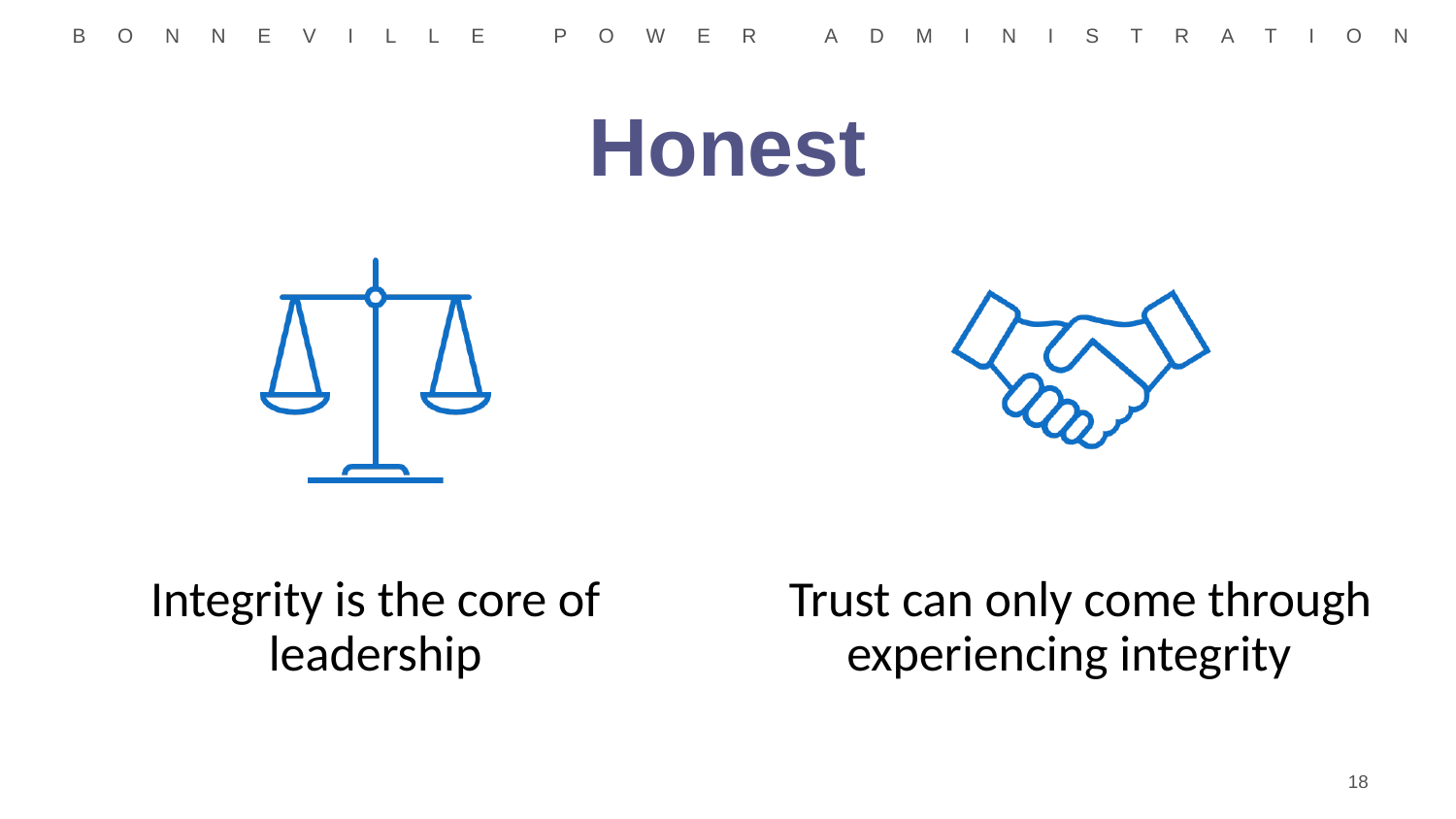

# Honest
Integrity is the core of leadership
Trust can only come through experiencing integrity
18